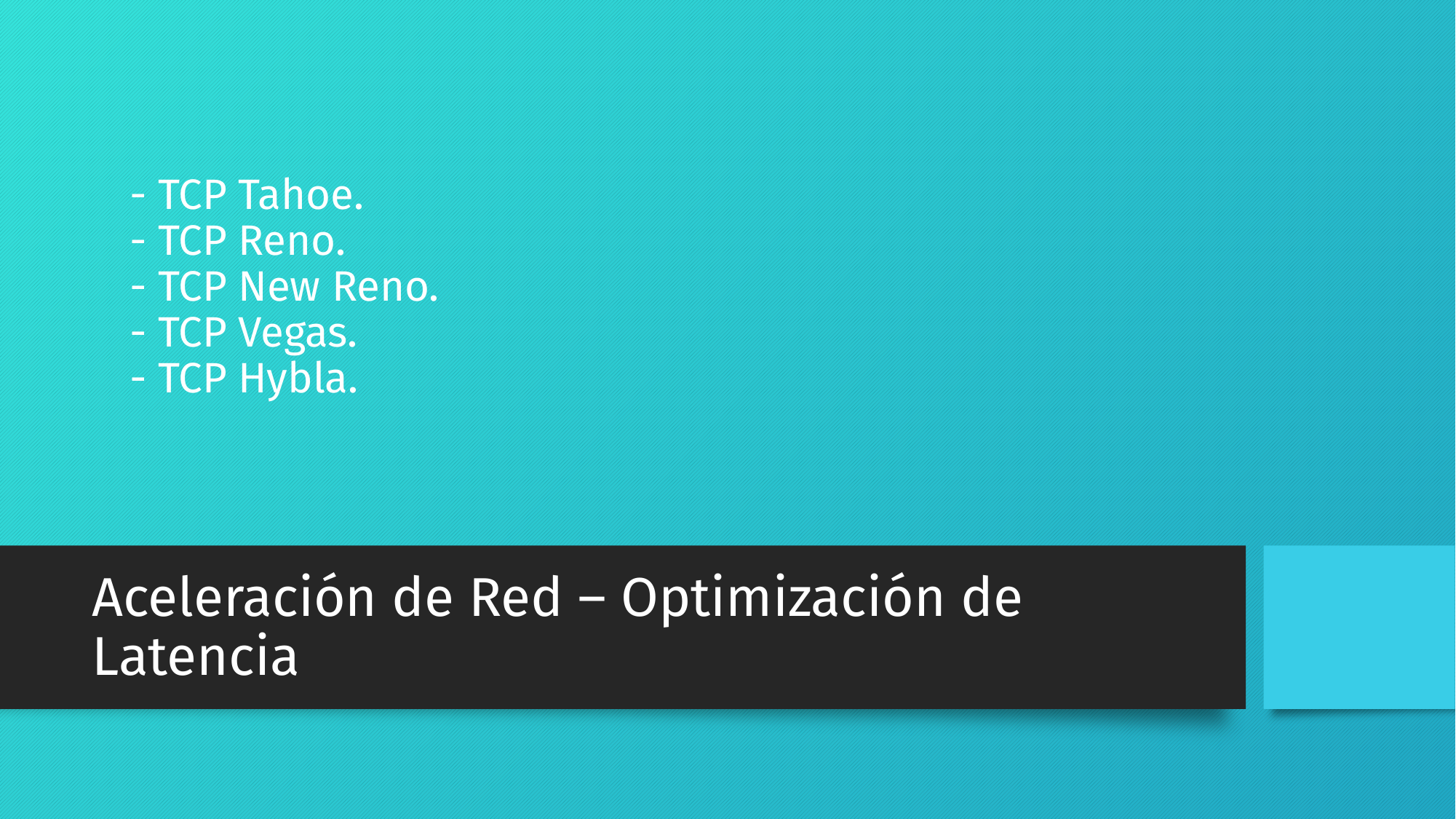

# - TCP Tahoe. - TCP Reno. - TCP New Reno. - TCP Vegas. - TCP Hybla.
Aceleración de Red – Optimización de Latencia